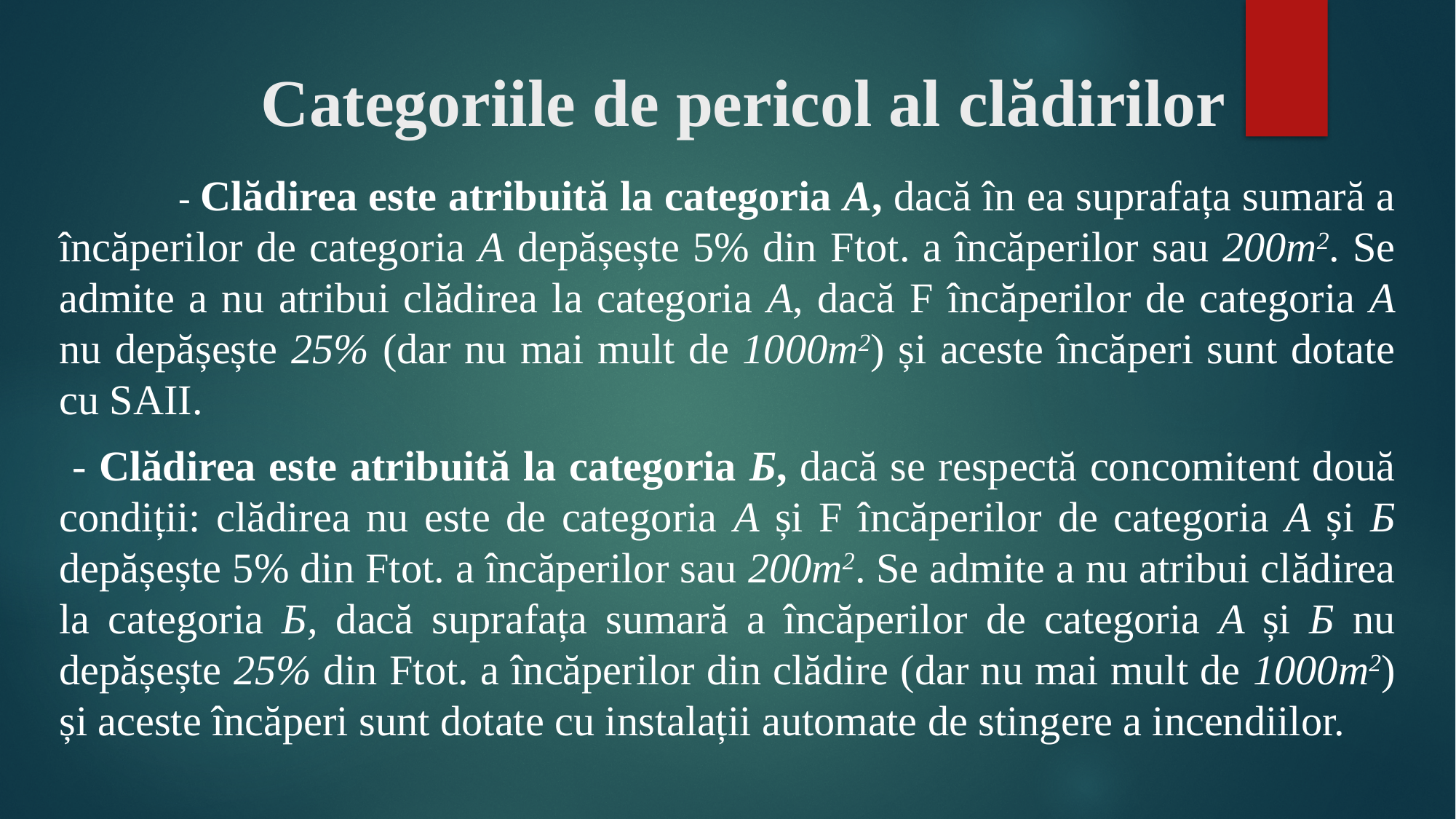

# Categoriile de pericol al clădirilor
	 - Clădirea este atribuită la categoria A, dacă în ea suprafața sumară a încăperilor de categoria A depășește 5% din Ftot. a încăperilor sau 200m2. Se admite a nu atribui clădirea la categoria A, dacă F încăperilor de categoria A nu depășește 25% (dar nu mai mult de 1000m2) și aceste încăperi sunt dotate cu SAII.
 - Clădirea este atribuită la categoria Б, dacă se respectă concomitent două condiții: clădirea nu este de categoria A și F încăperilor de categoria A și Б depășește 5% din Ftot. a încăperilor sau 200m2. Se admite a nu atribui clădirea la categoria Б, dacă suprafața sumară a încăperilor de categoria A și Б nu depășește 25% din Ftot. a încăperilor din clădire (dar nu mai mult de 1000m2) și aceste încăperi sunt dotate cu instalații automate de stingere a incendiilor.